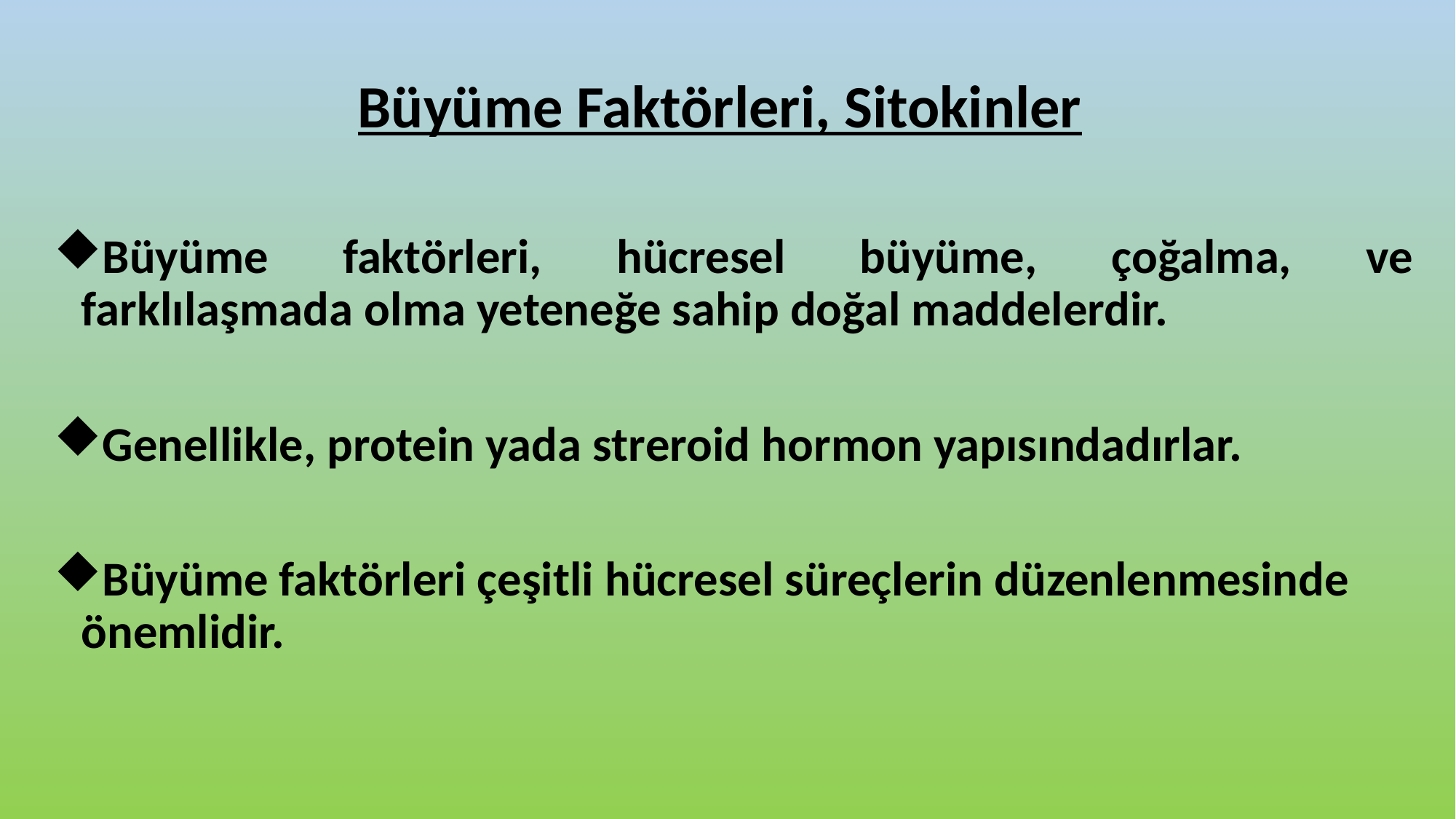

# Büyüme Faktörleri, Sitokinler
Büyüme faktörleri, hücresel büyüme, çoğalma, ve farklılaşmada olma yeteneğe sahip doğal maddelerdir.

Genellikle, protein yada streroid hormon yapısındadırlar.

Büyüme faktörleri çeşitli hücresel süreçlerin düzenlenmesinde önemlidir.